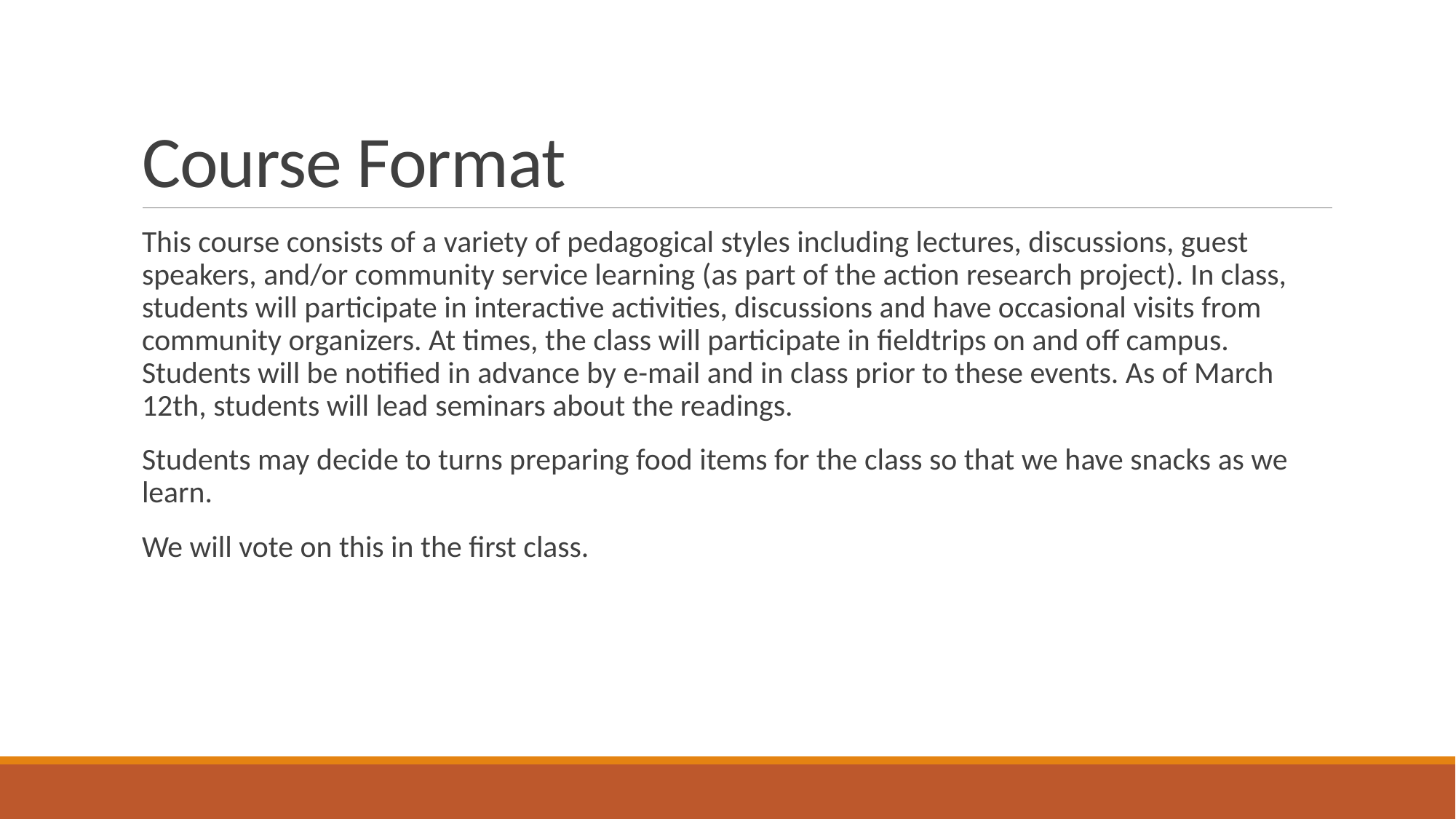

# Course Format
This course consists of a variety of pedagogical styles including lectures, discussions, guest speakers, and/or community service learning (as part of the action research project). In class, students will participate in interactive activities, discussions and have occasional visits from community organizers. At times, the class will participate in fieldtrips on and off campus. Students will be notified in advance by e-mail and in class prior to these events. As of March 12th, students will lead seminars about the readings.
Students may decide to turns preparing food items for the class so that we have snacks as we learn.
We will vote on this in the first class.